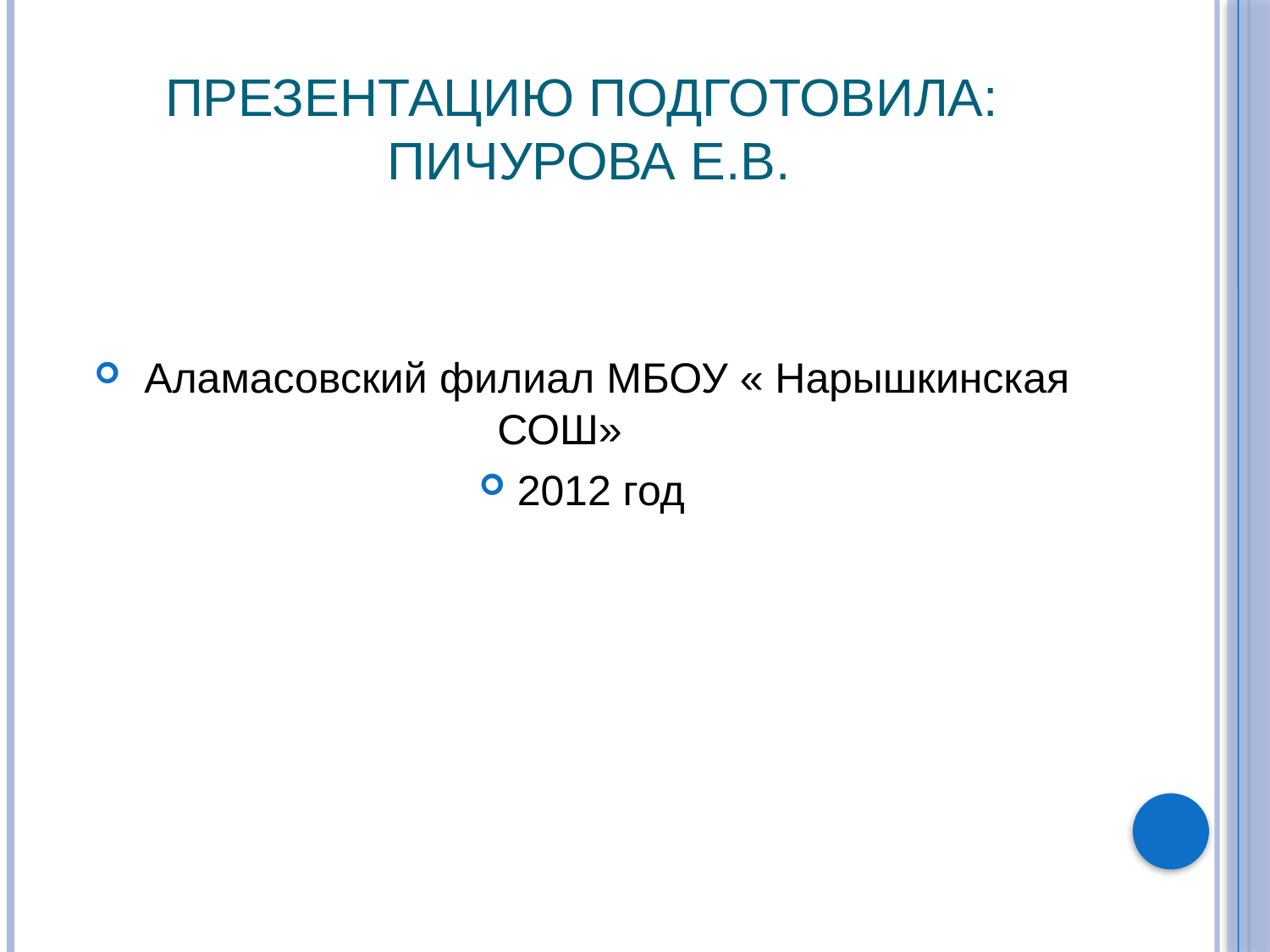

# Презентацию подготовила: Пичурова Е.В.

 Аламасовский филиал МБОУ « Нарышкинская СОШ»
2012 год